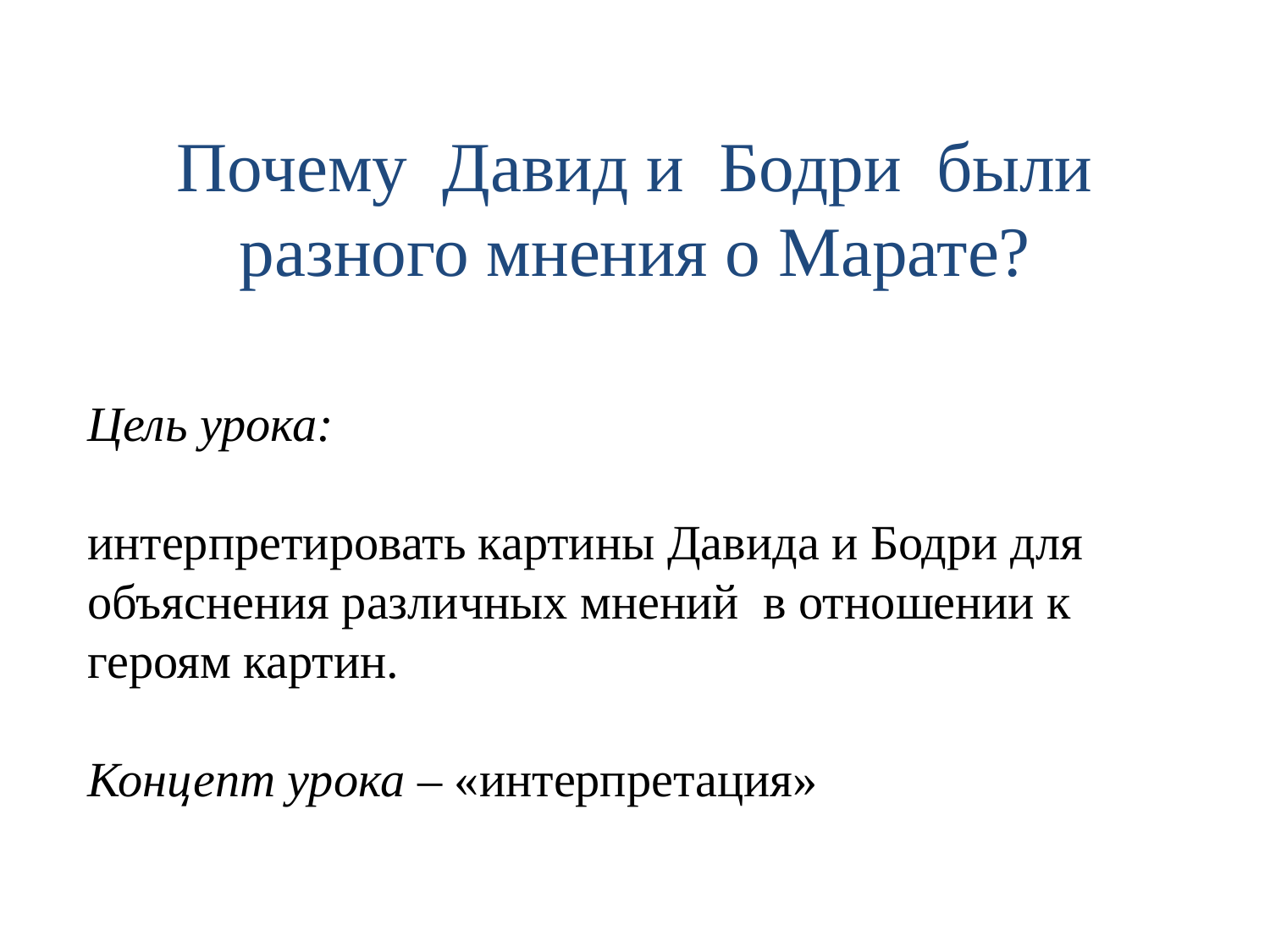

Почему  Давид и  Бодри  были разного мнения о Марате?

Цель урока:

интерпретировать картины Давида и Бодри для объяснения различных мнений  в отношении к героям картин.

Концепт урока – «интерпретация»